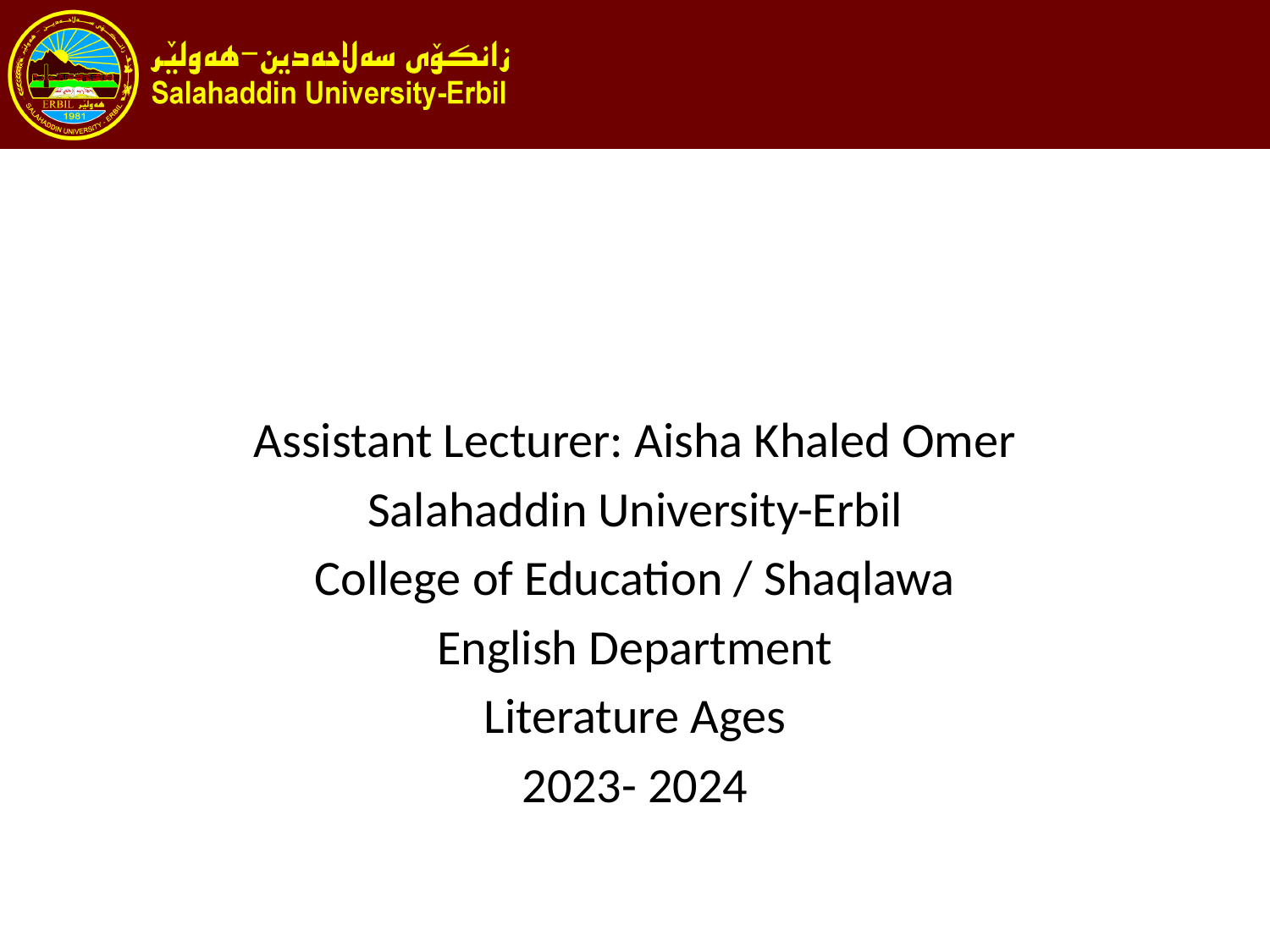

#
Assistant Lecturer: Aisha Khaled Omer
Salahaddin University-Erbil
College of Education / Shaqlawa
English Department
Literature Ages
2023- 2024